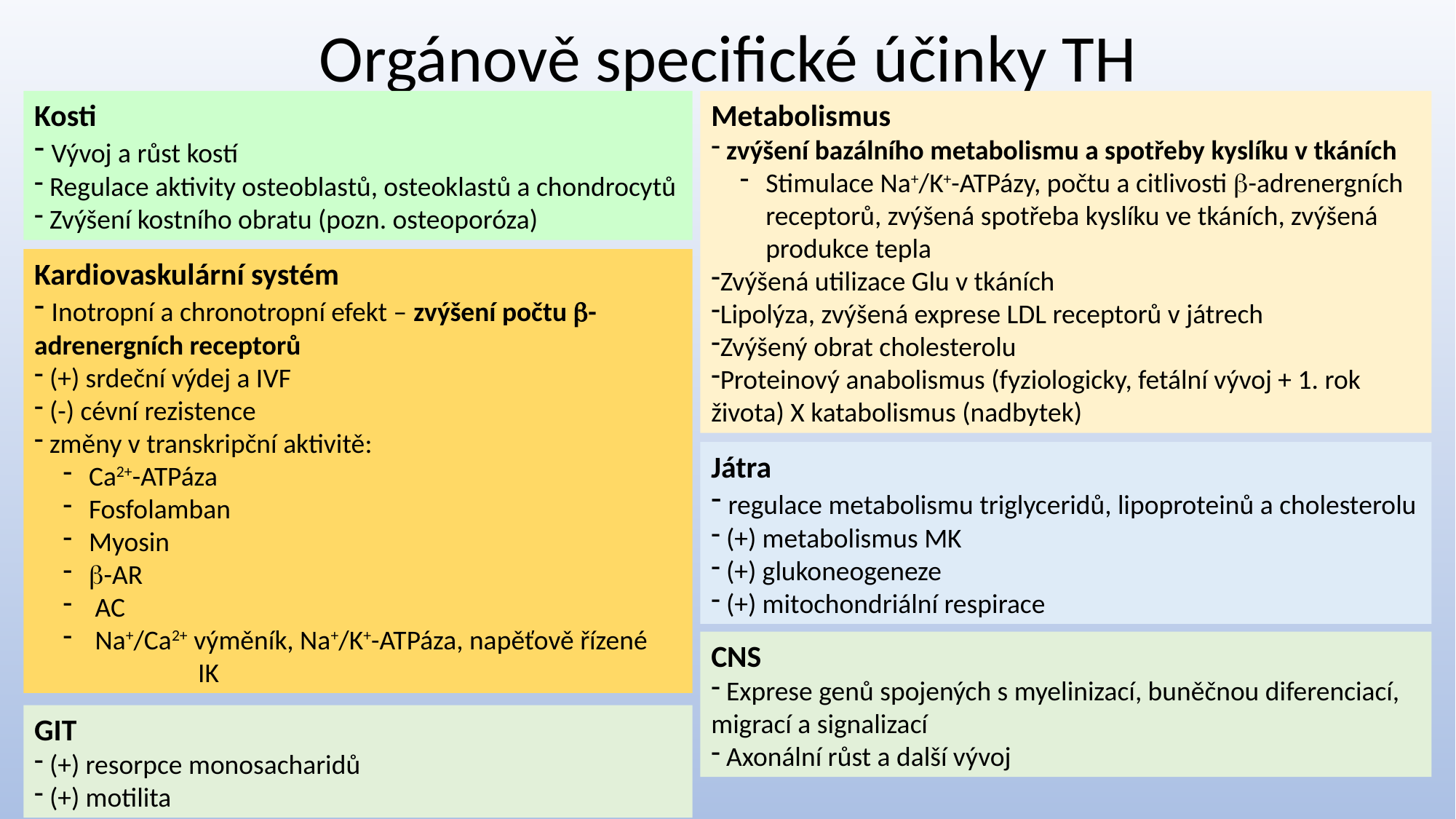

# Orgánově specifické účinky TH
Kosti
 Vývoj a růst kostí
 Regulace aktivity osteoblastů, osteoklastů a chondrocytů
 Zvýšení kostního obratu (pozn. osteoporóza)
Metabolismus
 zvýšení bazálního metabolismu a spotřeby kyslíku v tkáních
Stimulace Na+/K+-ATPázy, počtu a citlivosti β-adrenergních receptorů, zvýšená spotřeba kyslíku ve tkáních, zvýšená produkce tepla
Zvýšená utilizace Glu v tkáních
Lipolýza, zvýšená exprese LDL receptorů v játrech
Zvýšený obrat cholesterolu
Proteinový anabolismus (fyziologicky, fetální vývoj + 1. rok života) X katabolismus (nadbytek)
Kardiovaskulární systém
 Inotropní a chronotropní efekt – zvýšení počtu β-adrenergních receptorů
 (+) srdeční výdej a IVF
 (-) cévní rezistence
 změny v transkripční aktivitě:
Ca2+-ATPáza
Fosfolamban
Myosin
β-AR
 AC
 Na+/Ca2+ výměník, Na+/K+-ATPáza, napěťově řízené 	IK
Játra
 regulace metabolismu triglyceridů, lipoproteinů a cholesterolu
 (+) metabolismus MK
 (+) glukoneogeneze
 (+) mitochondriální respirace
CNS
 Exprese genů spojených s myelinizací, buněčnou diferenciací, migrací a signalizací
 Axonální růst a další vývoj
GIT
 (+) resorpce monosacharidů
 (+) motilita